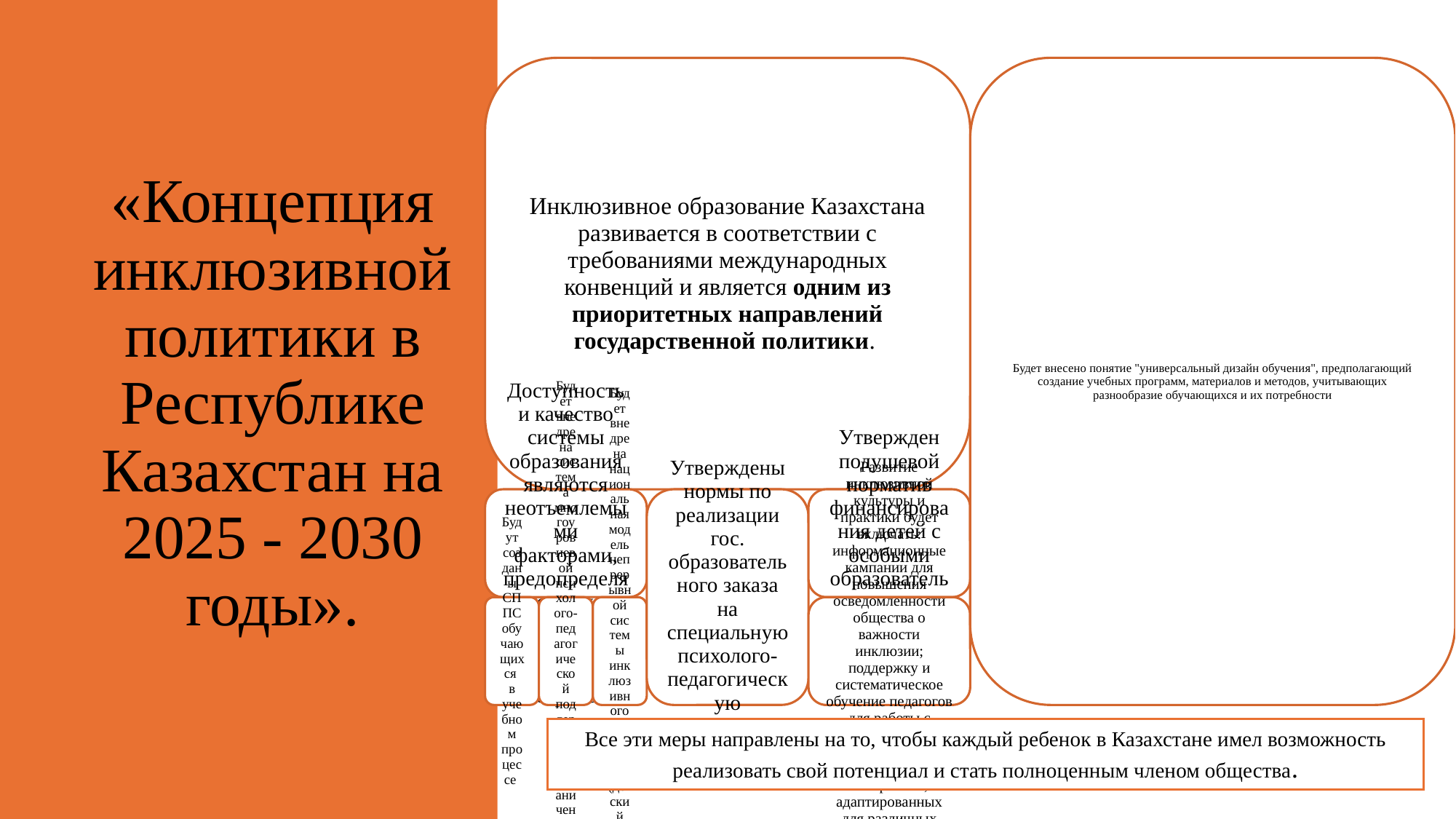

Инклюзивное образование Казахстана развивается в соответствии с требованиями международных конвенций и является одним из приоритетных направлений государственной политики.
# «Концепция инклюзивной политики в Республике Казахстан на 2025 - 2030 годы».

Все эти меры направлены на то, чтобы каждый ребенок в Казахстане имел возможность реализовать свой потенциал и стать полноценным членом общества.